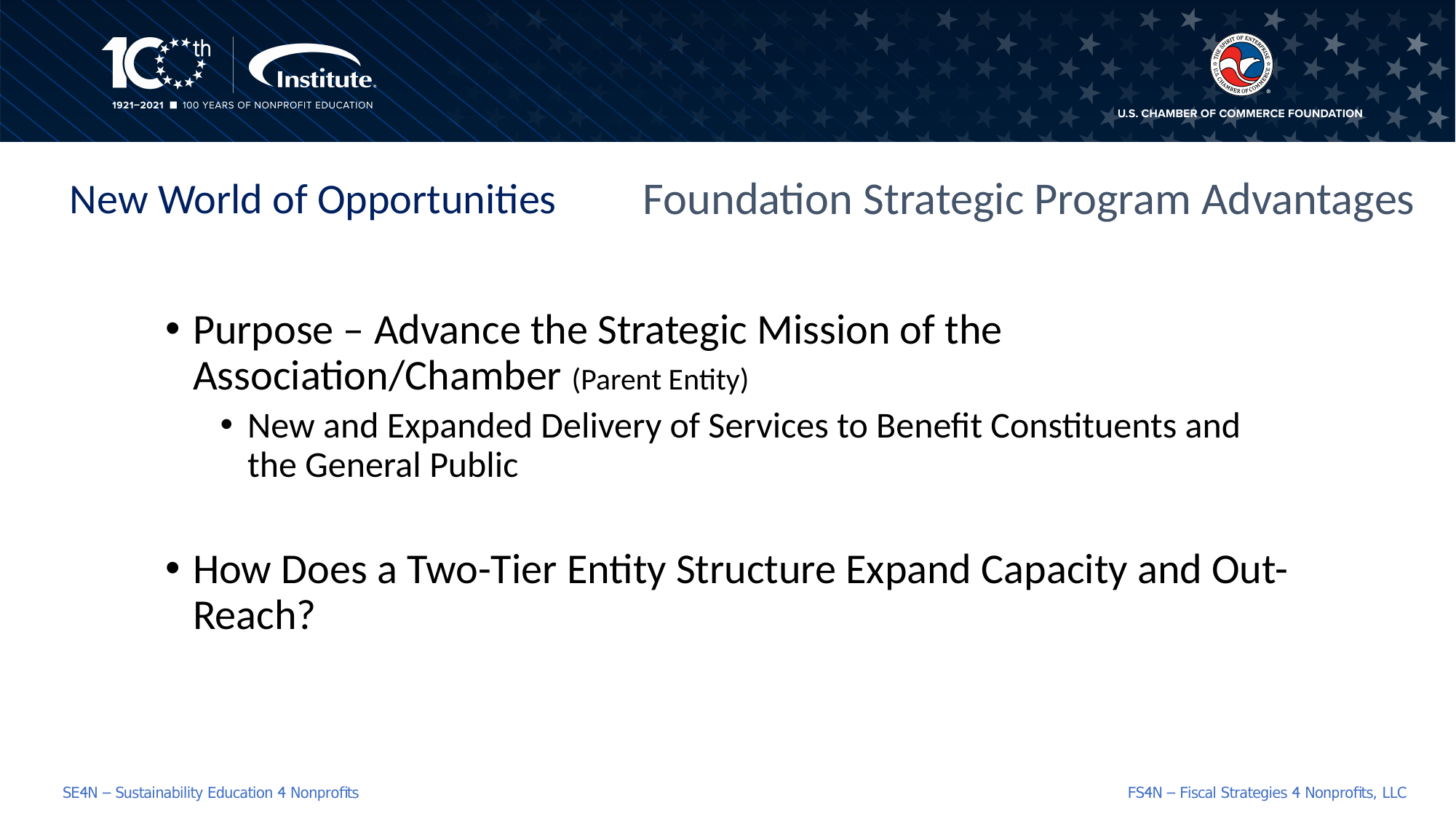

# New World of Opportunities
Foundation Strategic Program Advantages
Purpose – Advance the Strategic Mission of the Association/Chamber (Parent Entity)
New and Expanded Delivery of Services to Benefit Constituents and the General Public

How Does a Two-Tier Entity Structure Expand Capacity and Out-Reach?

FS4N – Fiscal Strategies 4 Nonprofits, LLC
SE4N – Sustainability Education 4 Nonprofits